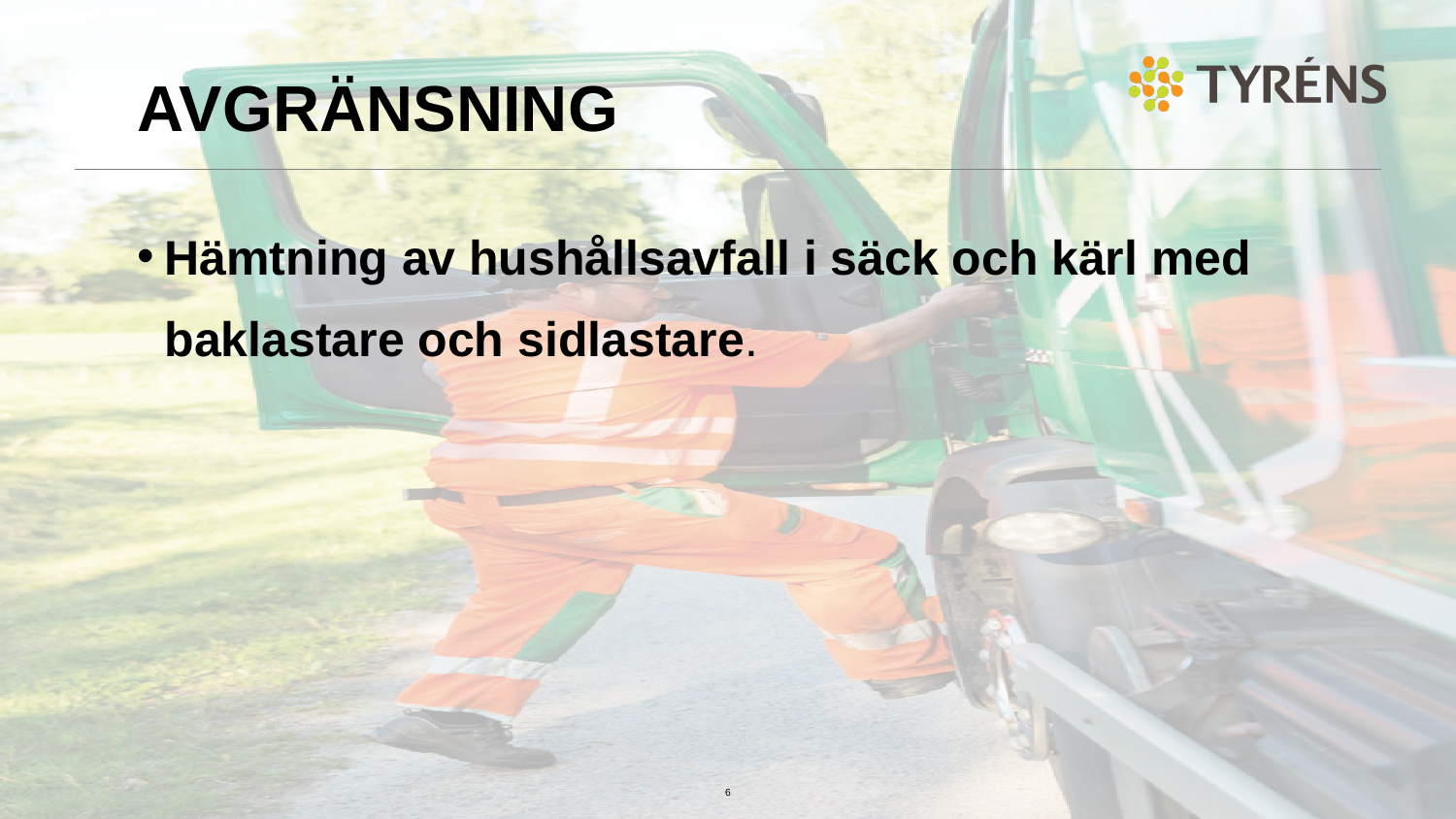

# Avgränsning
Hämtning av hushållsavfall i säck och kärl med baklastare och sidlastare.
6